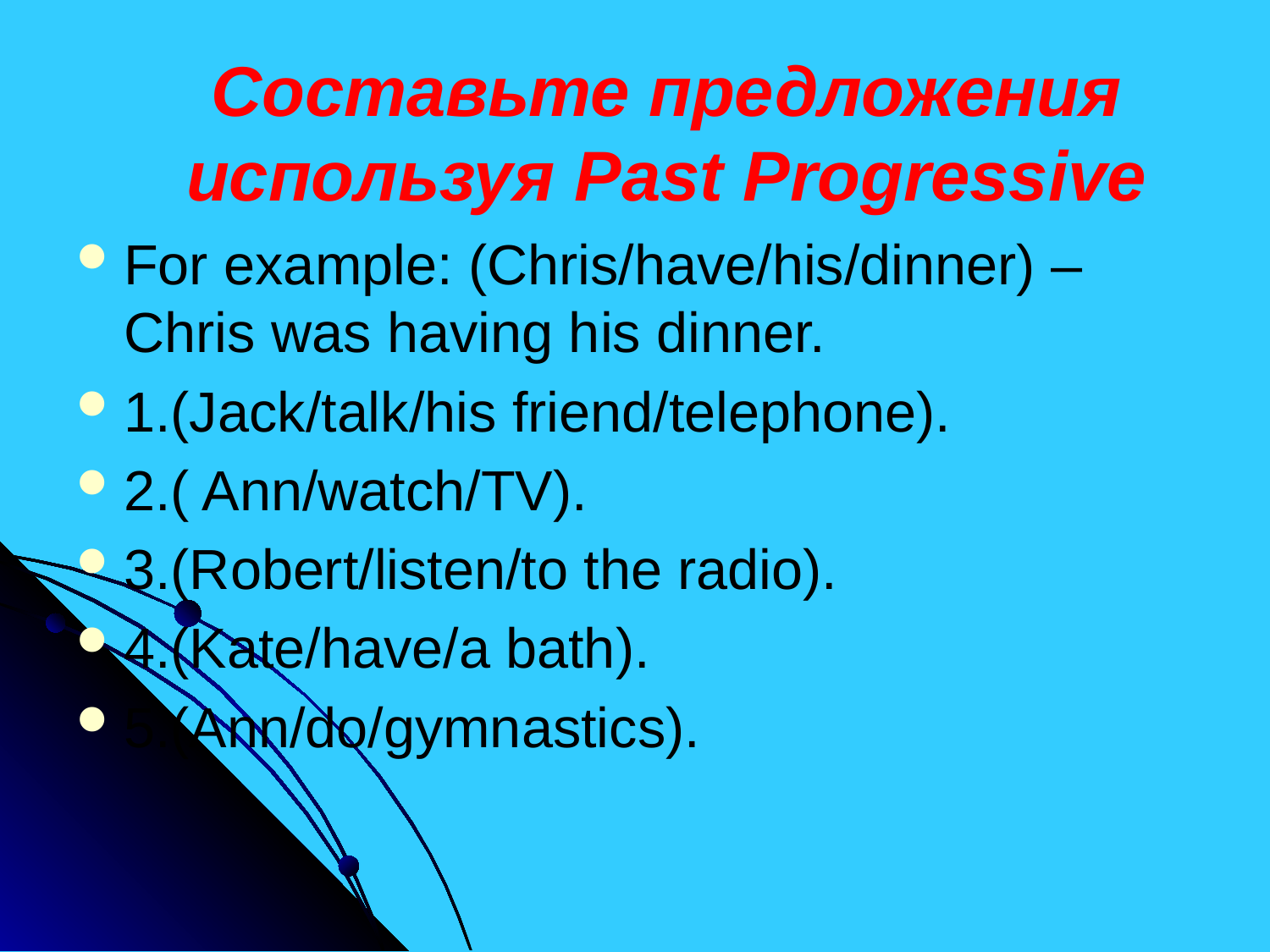

For example: (Chris/have/his/dinner) – Chris was having his dinner.
1.(Jack/talk/his friend/telephone).
2.( Ann/watch/TV).
3.(Robert/listen/to the radio).
4.(Kate/have/a bath).
5.(Ann/do/gymnastics).
Составьте предложения используя Past Progressive